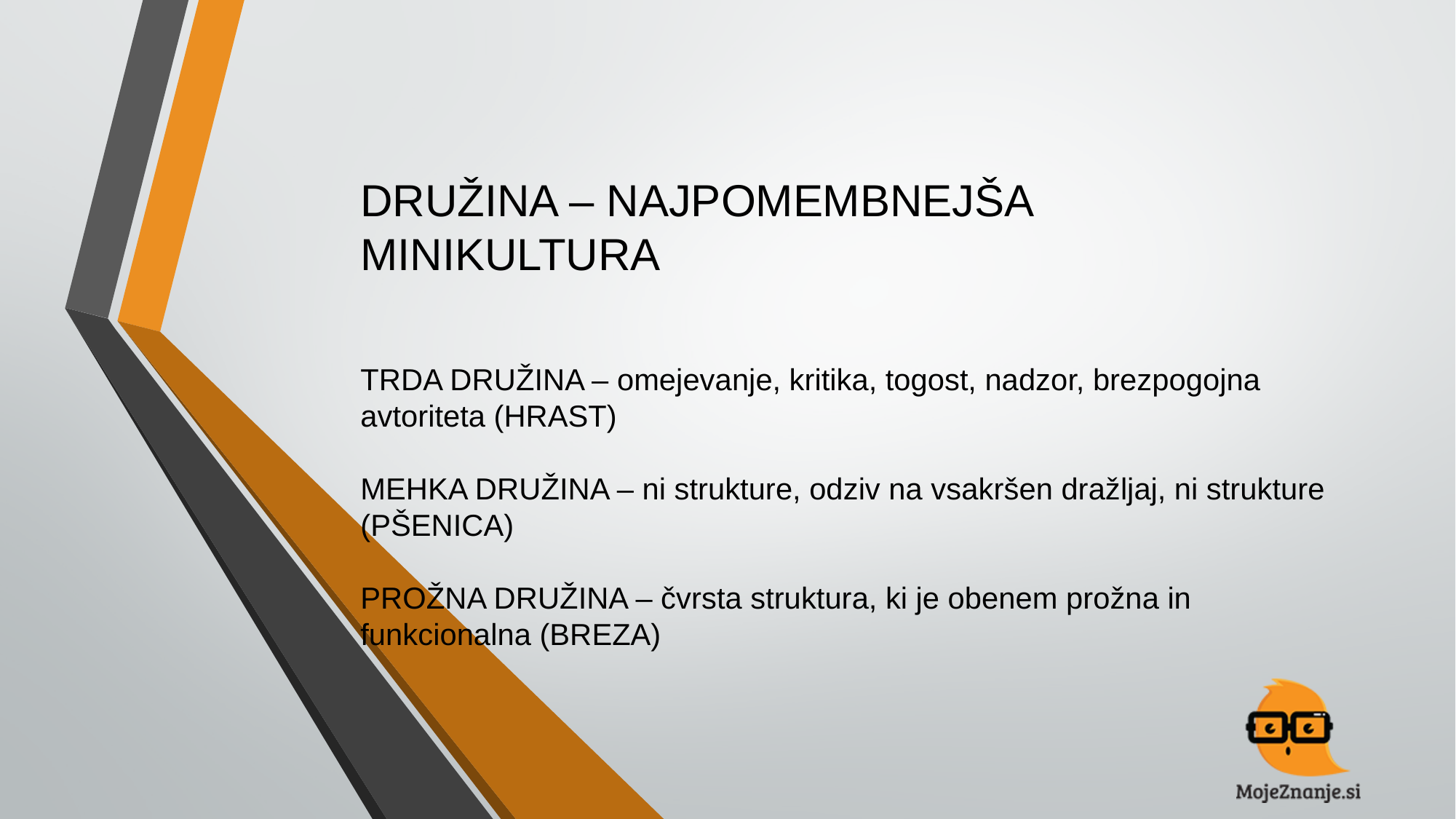

# DRUŽINA – NAJPOMEMBNEJŠA    MINIKULTURA TRDA DRUŽINA – omejevanje, kritika, togost, nadzor, brezpogojna avtoriteta (HRAST) MEHKA DRUŽINA – ni strukture, odziv na vsakršen dražljaj, ni strukture (PŠENICA) PROŽNA DRUŽINA – čvrsta struktura, ki je obenem prožna in funkcionalna (BREZA)